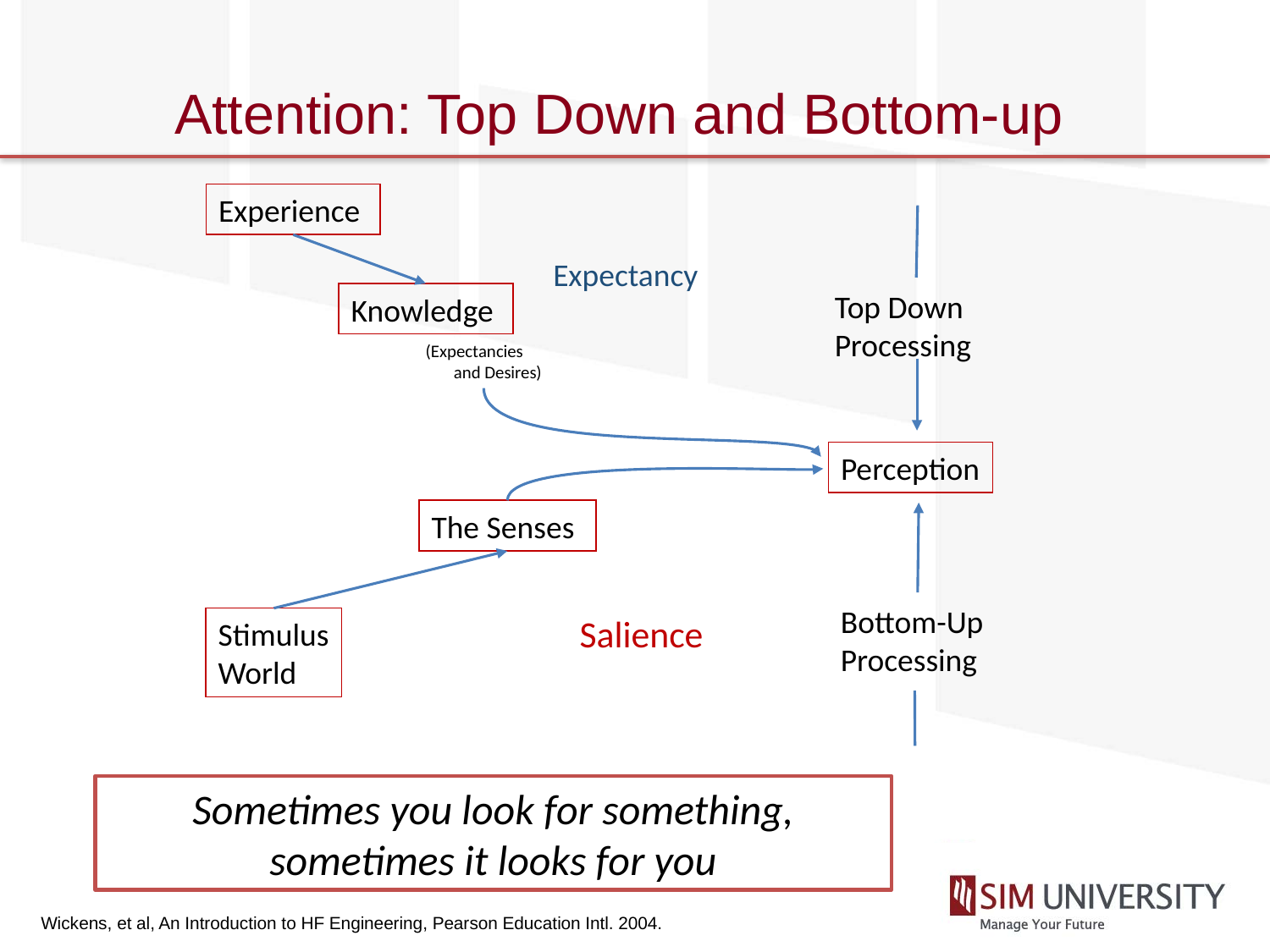

# Attention: Top Down and Bottom-up
Experience
Expectancy
Top Down
Processing
Knowledge
(Expectancies
       and Desires)
Perception
The Senses
Bottom-Up
Processing
Salience
Stimulus
World
Sometimes you look for something, sometimes it looks for you
Wickens, et al, An Introduction to HF Engineering, Pearson Education Intl. 2004.